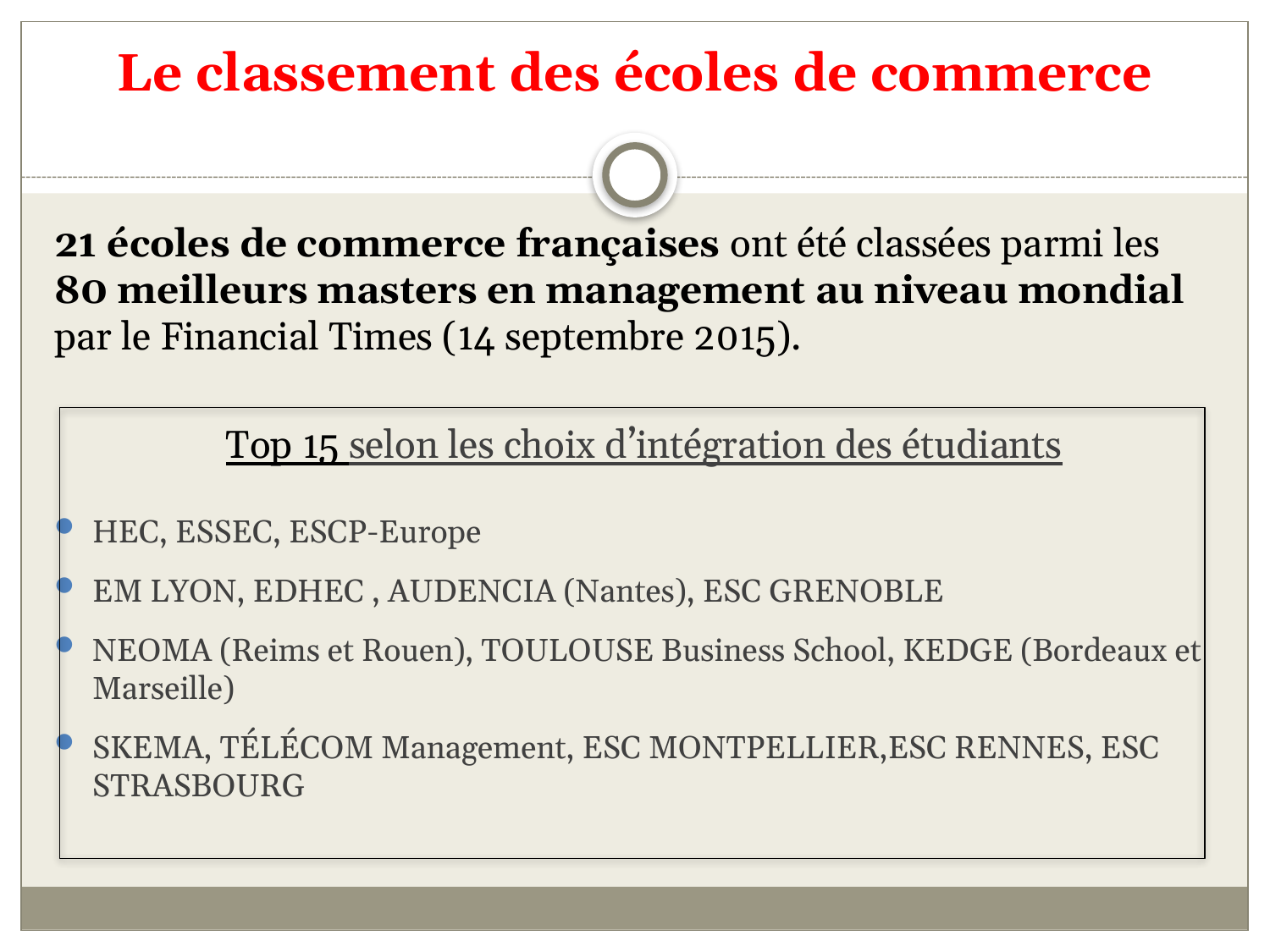

# Le classement des écoles de commerce
21 écoles de commerce françaises ont été classées parmi les 80 meilleurs masters en management au niveau mondial par le Financial Times (14 septembre 2015).

  Top 15 selon les choix d’intégration des étudiants

HEC, ESSEC, ESCP-Europe
EM LYON, EDHEC , AUDENCIA (Nantes), ESC GRENOBLE
NEOMA (Reims et Rouen), TOULOUSE Business School, KEDGE (Bordeaux et Marseille)
SKEMA, TÉLÉCOM Management, ESC MONTPELLIER,ESC RENNES, ESC STRASBOURG